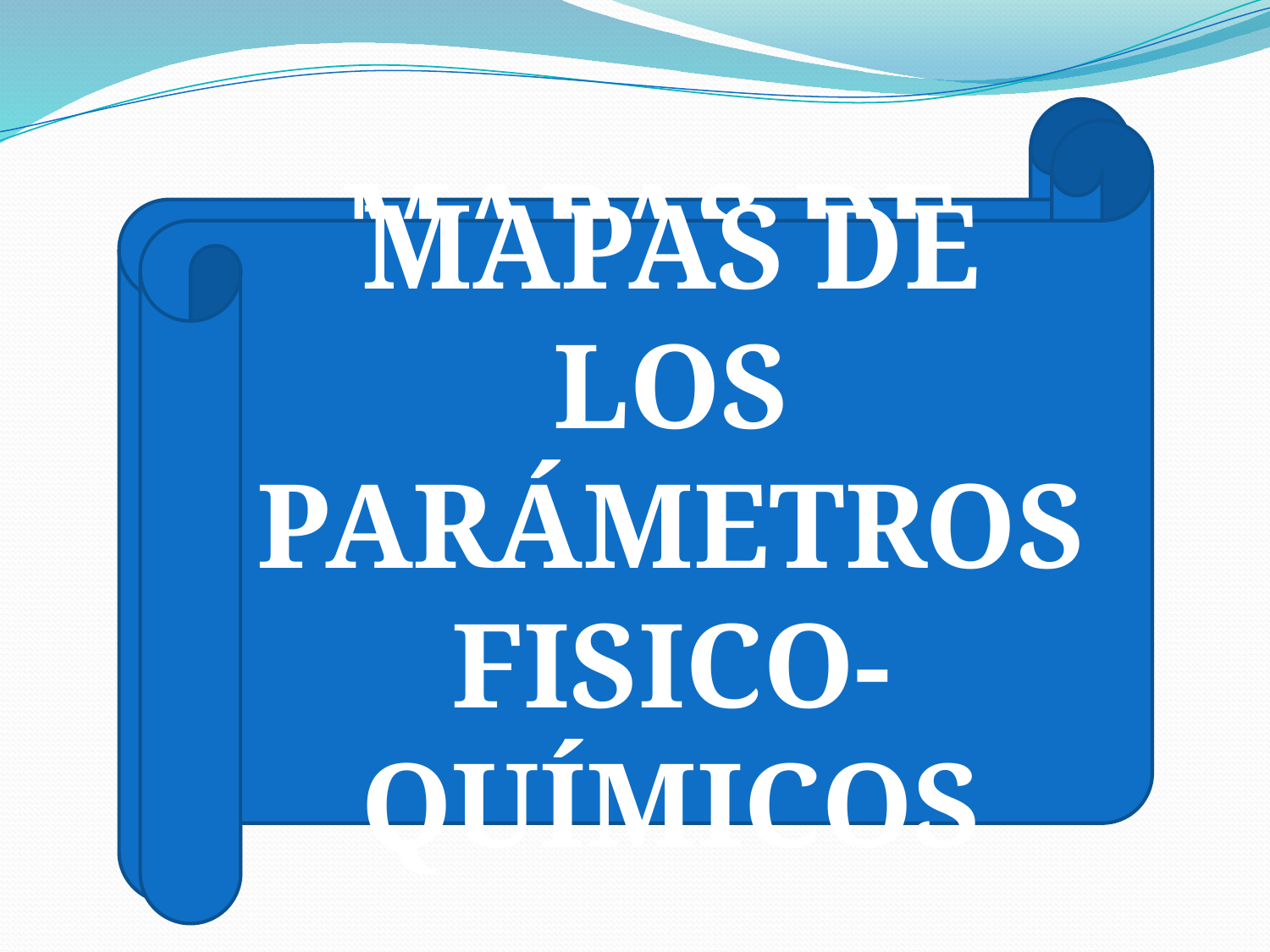

MAPAS DE LOS PARÁMETROS FISICO-QUÍMICOS
MAPAS DE LOS PARÁMETROS FISICO-QUÍMICOS